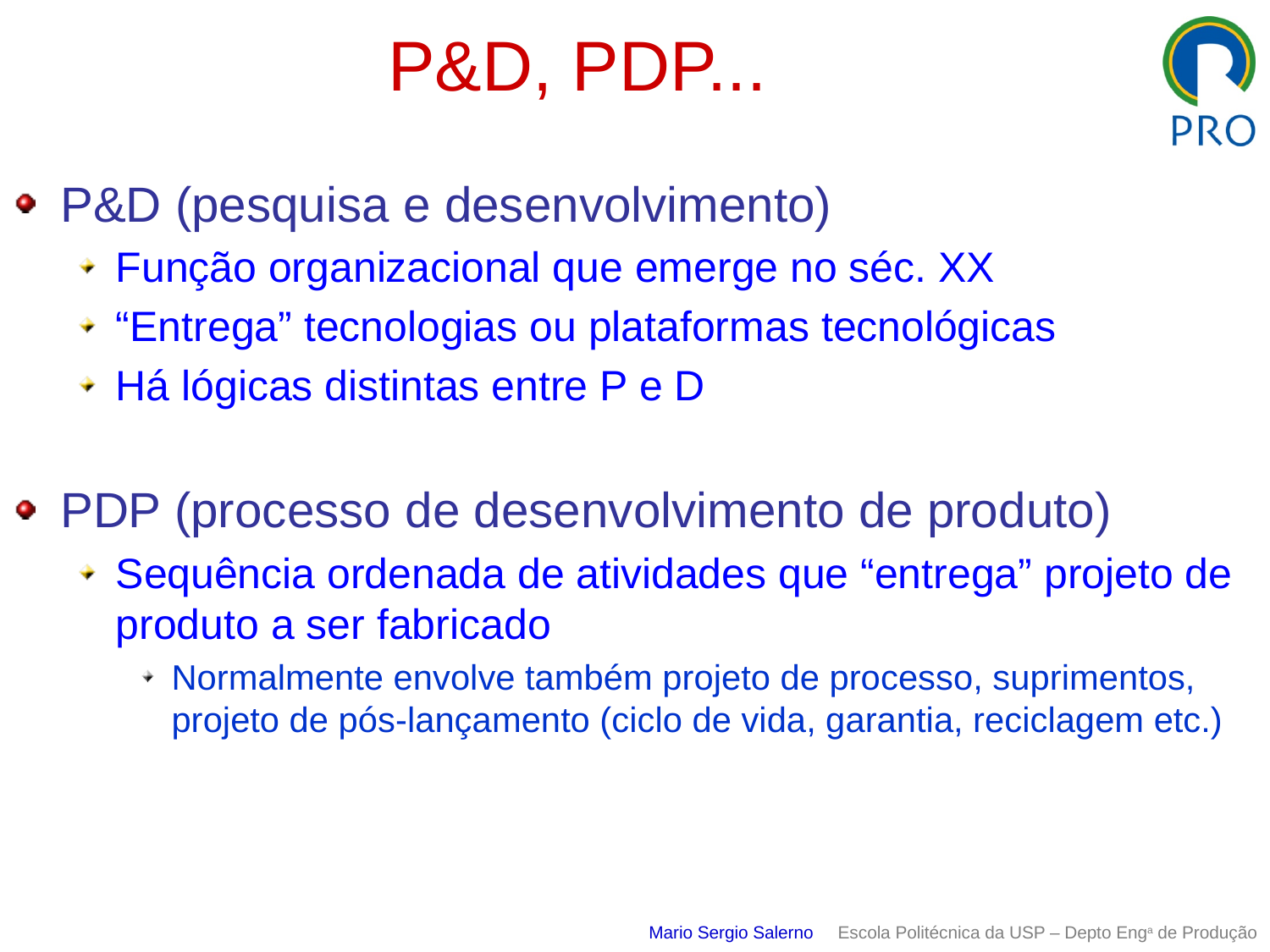

# P&D, PDP...
P&D (pesquisa e desenvolvimento)
Função organizacional que emerge no séc. XX
“Entrega” tecnologias ou plataformas tecnológicas
Há lógicas distintas entre P e D

PDP (processo de desenvolvimento de produto)
Sequência ordenada de atividades que “entrega” projeto de produto a ser fabricado
Normalmente envolve também projeto de processo, suprimentos, projeto de pós-lançamento (ciclo de vida, garantia, reciclagem etc.)
Mario Sergio Salerno     Escola Politécnica da USP – Depto Enga de Produção